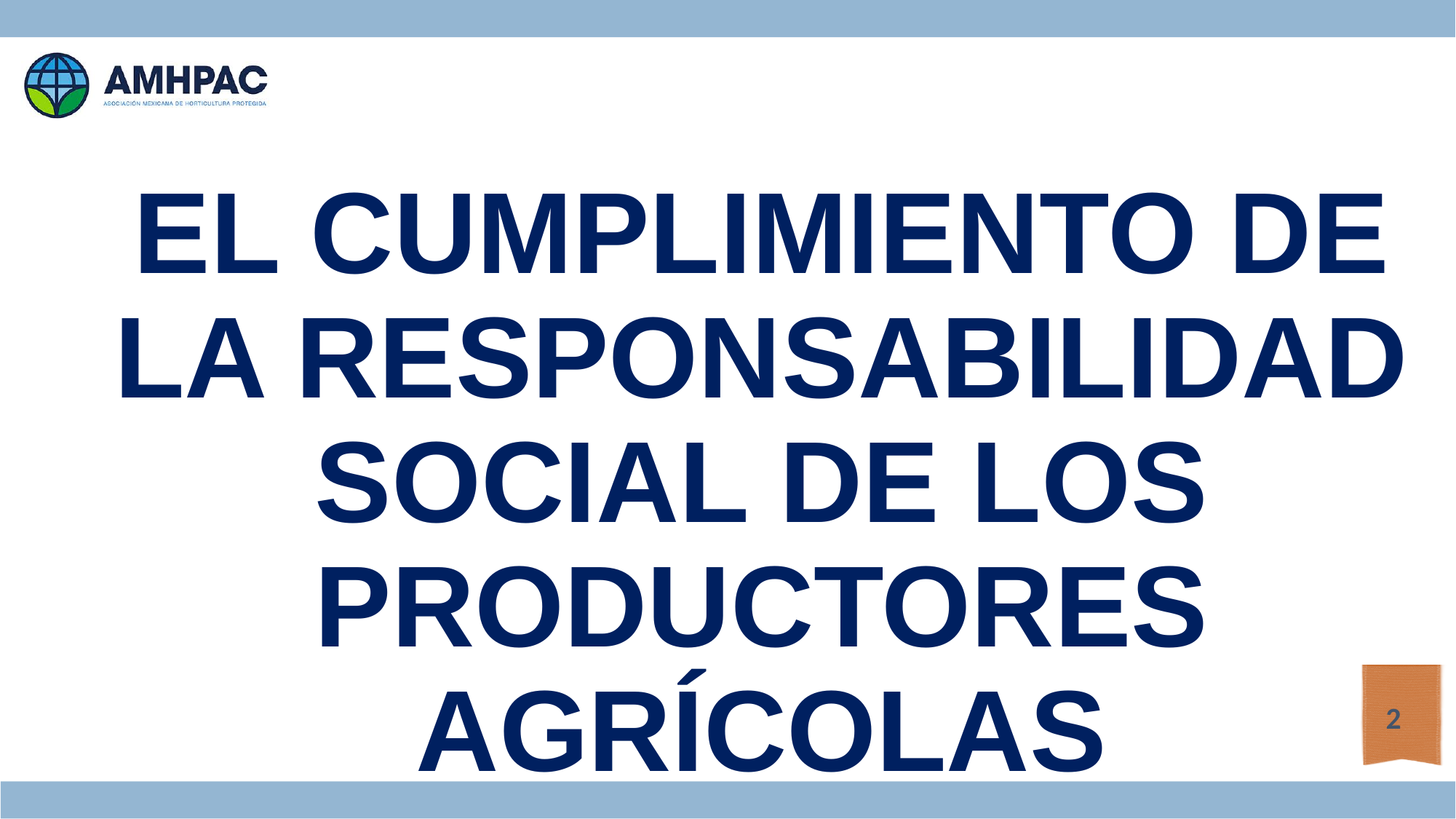

EL CUMPLIMIENTO DE LA RESPONSABILIDAD SOCIAL DE LOS PRODUCTORES AGRÍCOLAS
2